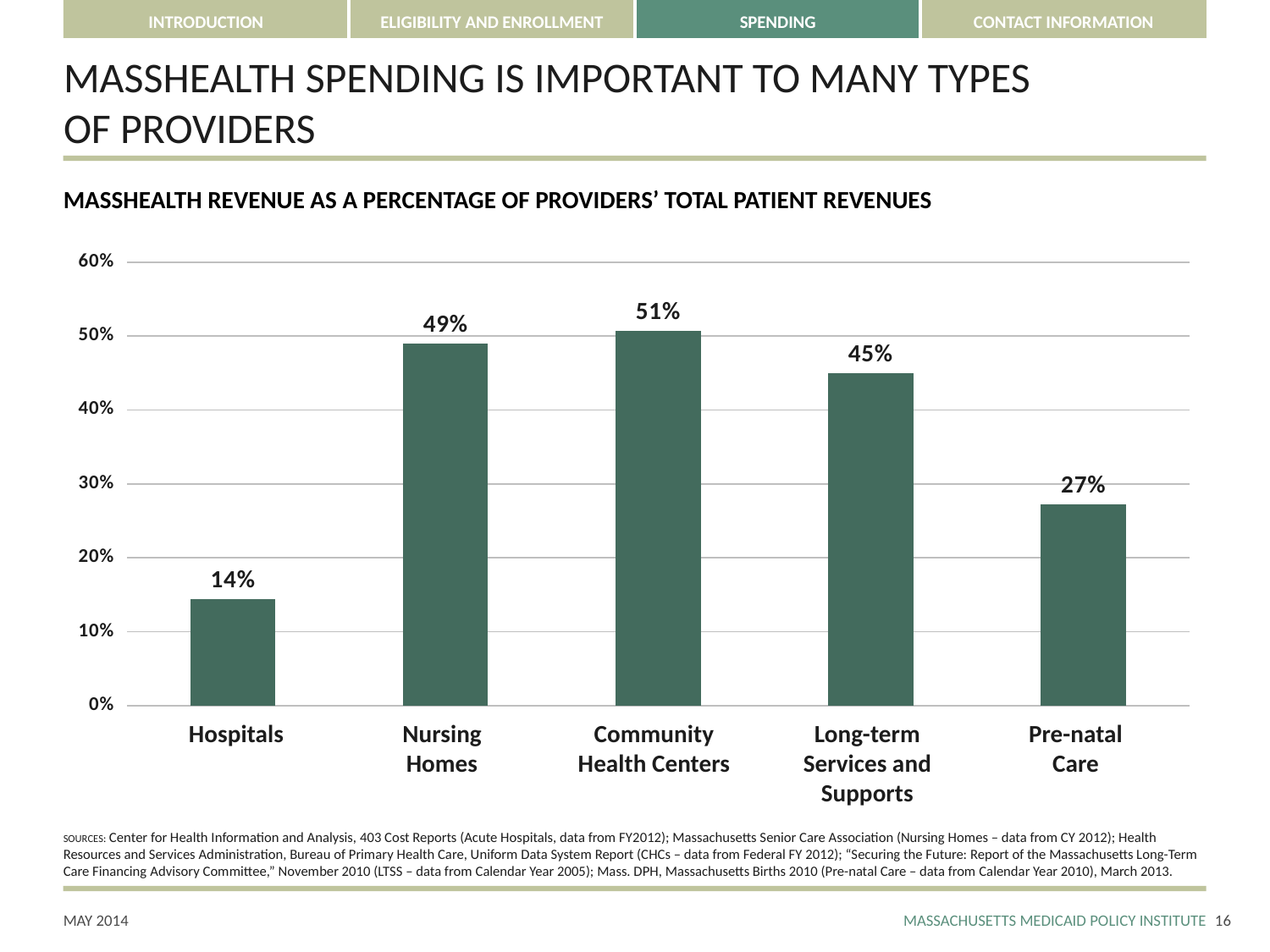

# MASSHEALTH SPENDING IS IMPORTANT TO MANY TYPES OF PROVIDERS
MASSHEALTH REVENUE AS A PERCENTAGE OF PROVIDERS’ TOTAL PATIENT REVENUES

### Chart

| Category | Series 1 |
|---|---|
|  Hospitals (SFY 2007) | 0.1439 |
| Nursing Homes (CY 2010) | 0.4901402779975421 |
| Community Health Centers (2011) | 0.507 |
| Long-term services and supports (2005) | 0.45 |
| Pre-natal care (2010) | 0.272 |
Hospitals
Nursing
Homes
Community
Health Centers
Long-term
Services and
Supports
Pre-natal
Care
SOURCES: Center for Health Information and Analysis, 403 Cost Reports (Acute Hospitals, data from FY2012); Massachusetts Senior Care Association (Nursing Homes – data from CY 2012); Health Resources and Services Administration, Bureau of Primary Health Care, Uniform Data System Report (CHCs – data from Federal FY 2012); “Securing the Future: Report of the Massachusetts Long-Term Care Financing Advisory Committee,” November 2010 (LTSS – data from Calendar Year 2005); Mass. DPH, Massachusetts Births 2010 (Pre-natal Care – data from Calendar Year 2010), March 2013.
16